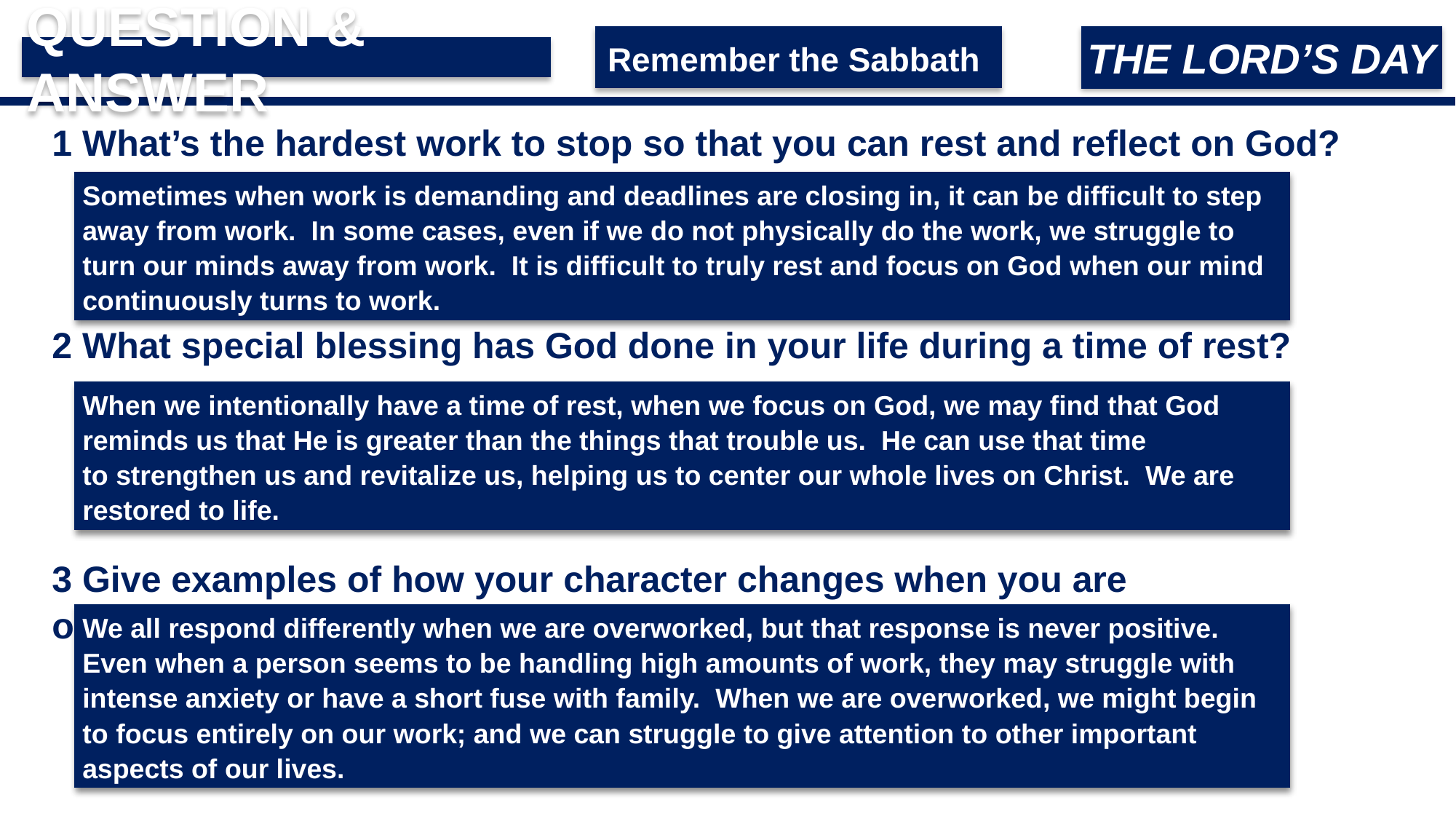

THE LORD’S DAY
Remember the Sabbath
QUESTION & ANSWER
1 What’s the hardest work to stop so that you can rest and reflect on God?

2 What special blessing has God done in your life during a time of rest?

3 Give examples of how your character changes when you are overworked.

Sometimes when work is demanding and deadlines are closing in, it can be difficult to step away from work.  In some cases, even if we do not physically do the work, we struggle to turn our minds away from work.  It is difficult to truly rest and focus on God when our mind continuously turns to work.
When we intentionally have a time of rest, when we focus on God, we may find that God reminds us that He is greater than the things that trouble us.  He can use that time to strengthen us and revitalize us, helping us to center our whole lives on Christ.  We are restored to life.
We all respond differently when we are overworked, but that response is never positive.  Even when a person seems to be handling high amounts of work, they may struggle with intense anxiety or have a short fuse with family.  When we are overworked, we might begin to focus entirely on our work; and we can struggle to give attention to other important aspects of our lives.